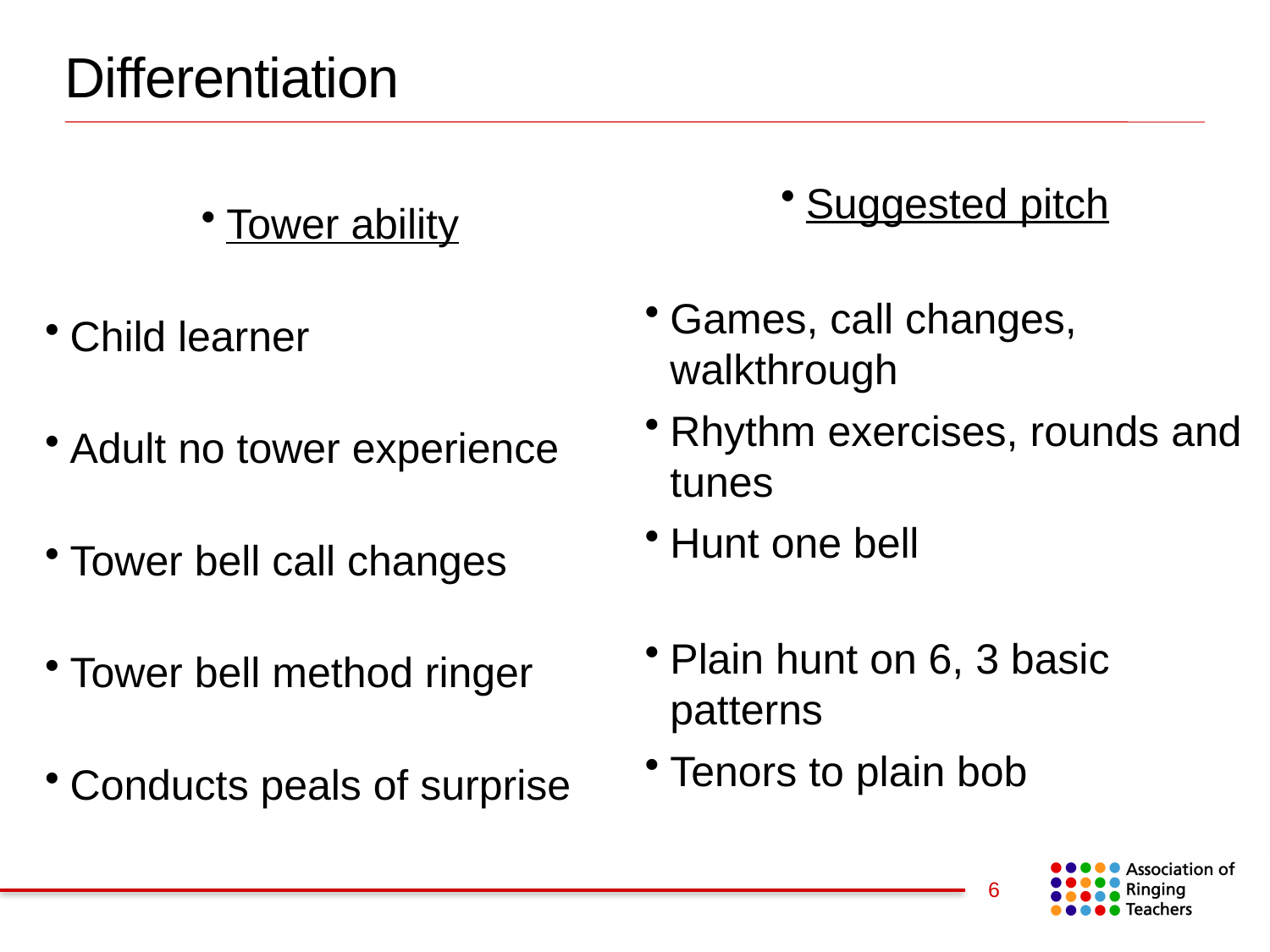

# Differentiation
Tower ability
Child learner
Adult no tower experience
Tower bell call changes
Tower bell method ringer
Conducts peals of surprise
Suggested pitch

Games, call changes, walkthrough
Rhythm exercises, rounds and tunes
Hunt one bell

Plain hunt on 6, 3 basic patterns
Tenors to plain bob